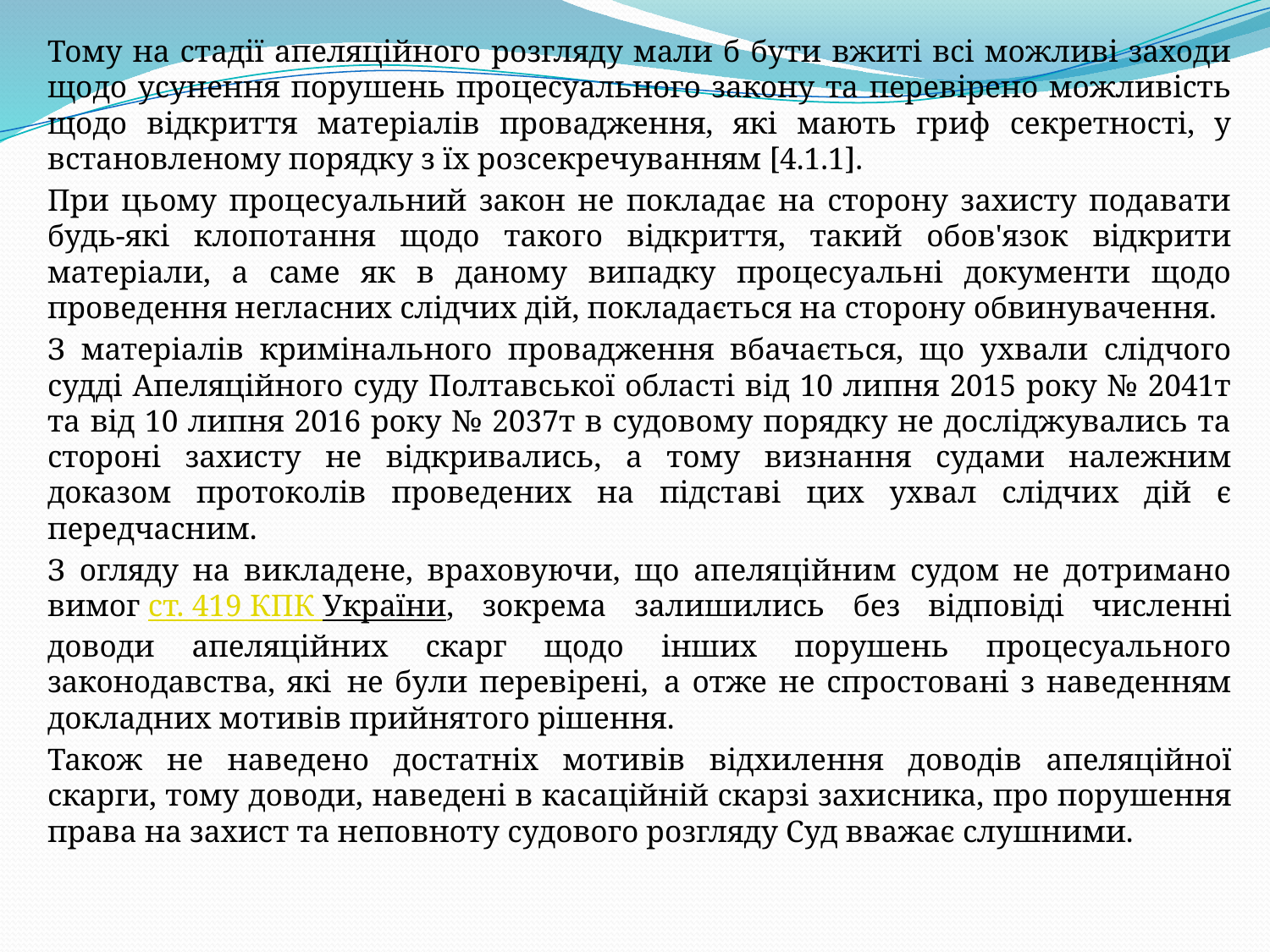

Тому на стадії апеляційного розгляду мали б бути вжиті всі можливі заходи щодо усунення порушень процесуального закону та перевірено можливість щодо відкриття матеріалів провадження, які мають гриф секретності, у встановленому порядку з їх розсекречуванням [4.1.1].
При цьому процесуальний закон не покладає на сторону захисту подавати будь-які клопотання щодо такого відкриття, такий обов'язок відкрити матеріали, а саме як в даному випадку процесуальні документи щодо проведення негласних слідчих дій, покладається на сторону обвинувачення.
З матеріалів кримінального провадження вбачається, що ухвали слідчого судді Апеляційного суду Полтавської області від 10 липня 2015 року № 2041т та від 10 липня 2016 року № 2037т в судовому порядку не досліджувались та стороні захисту не відкривались, а тому визнання судами належним доказом протоколів проведених на підставі цих ухвал слідчих дій є передчасним.
З огляду на викладене, враховуючи, що апеляційним судом не дотримано вимог ст. 419 КПК України, зокрема залишились без відповіді численні доводи апеляційних скарг щодо інших порушень процесуального законодавства, які  не були перевірені,  а отже не спростовані з наведенням докладних мотивів прийнятого рішення.
Також не наведено достатніх мотивів відхилення доводів апеляційної скарги, тому доводи, наведені в касаційній скарзі захисника, про порушення права на захист та неповноту судового розгляду Суд вважає слушними.